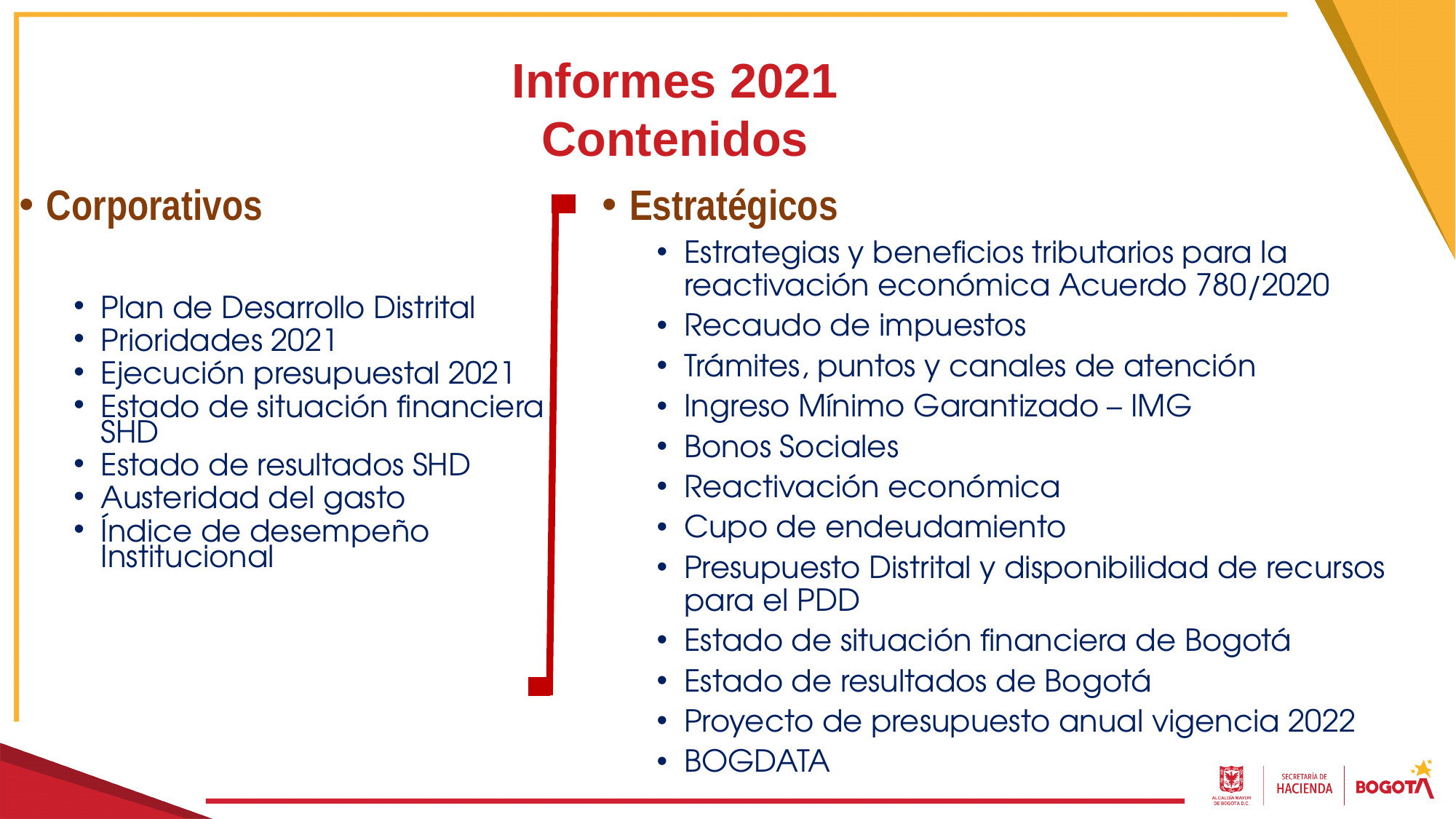

Informes 2021
Contenidos
Corporativos

Plan de Desarrollo Distrital
Prioridades 2021
Ejecución presupuestal 2021
Estado de situación financiera  SHD
Estado de resultados SHD
Austeridad del gasto
Índice de desempeño Institucional

Estratégicos
Estrategias y beneficios tributarios para la reactivación económica Acuerdo 780/2020
Recaudo de impuestos
Trámites, puntos y canales de atención
Ingreso Mínimo Garantizado – IMG
Bonos Sociales
Reactivación económica
Cupo de endeudamiento
Presupuesto Distrital y disponibilidad de recursos para el PDD
Estado de situación financiera de Bogotá
Estado de resultados de Bogotá
Proyecto de presupuesto anual vigencia 2022
BOGDATA